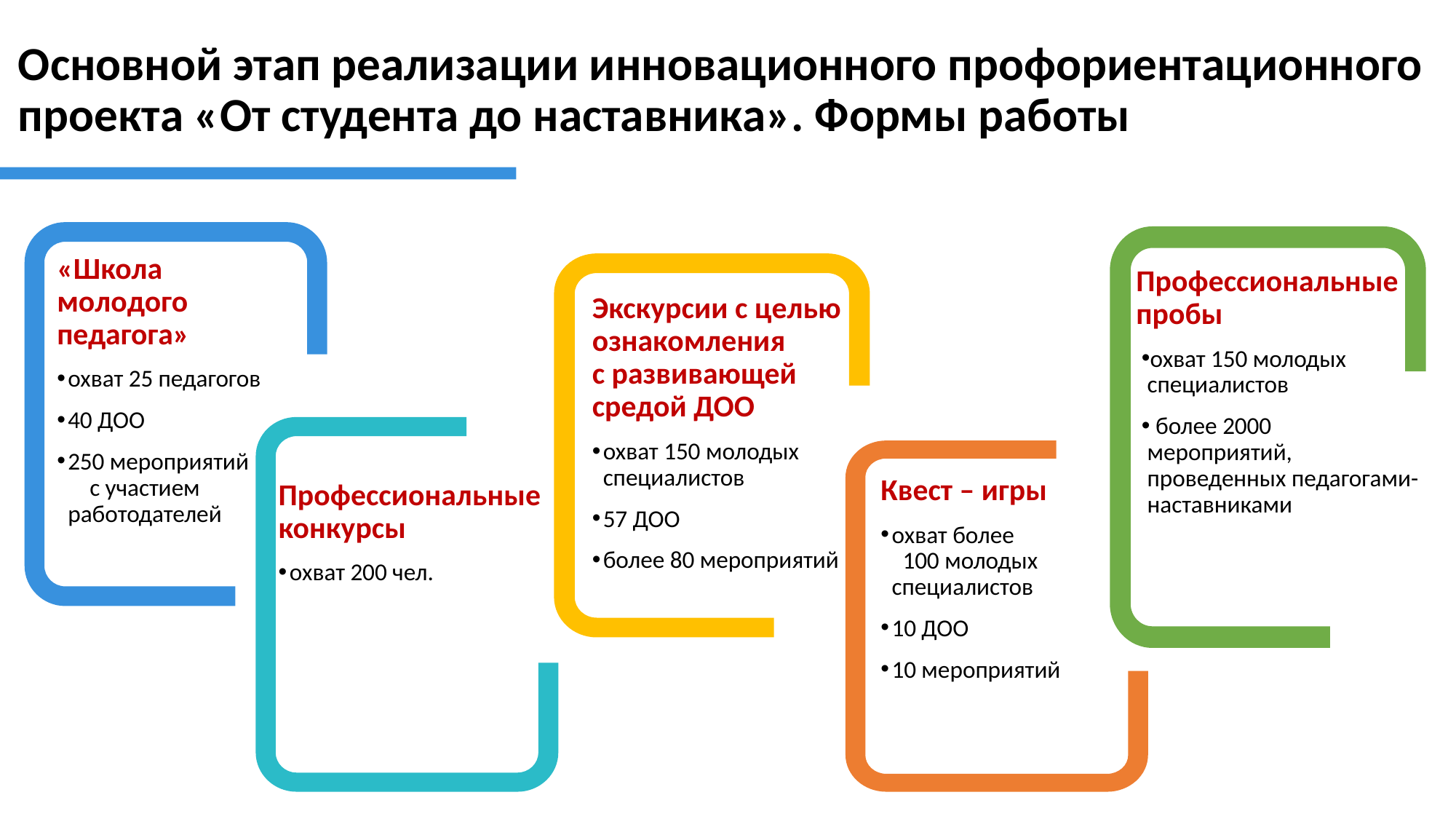

# Основной этап реализации инновационного профориентационного проекта «От студента до наставника». Формы работы

«Школа молодого педагога»
охват 25 педагогов
40 ДОО
250 мероприятий          с участием        работодателей

Профессиональные пробы
охват 150 молодых специалистов
 более 2000 мероприятий, проведенных педагогами-наставниками
Экскурсии с целью ознакомления         с развивающей средой ДОО
охват 150 молодых специалистов
57 ДОО
более 80 мероприятий

Квест – игры
охват более                    100 молодых специалистов
10 ДОО
10 мероприятий

Профессиональные конкурсы
охват 200 чел.